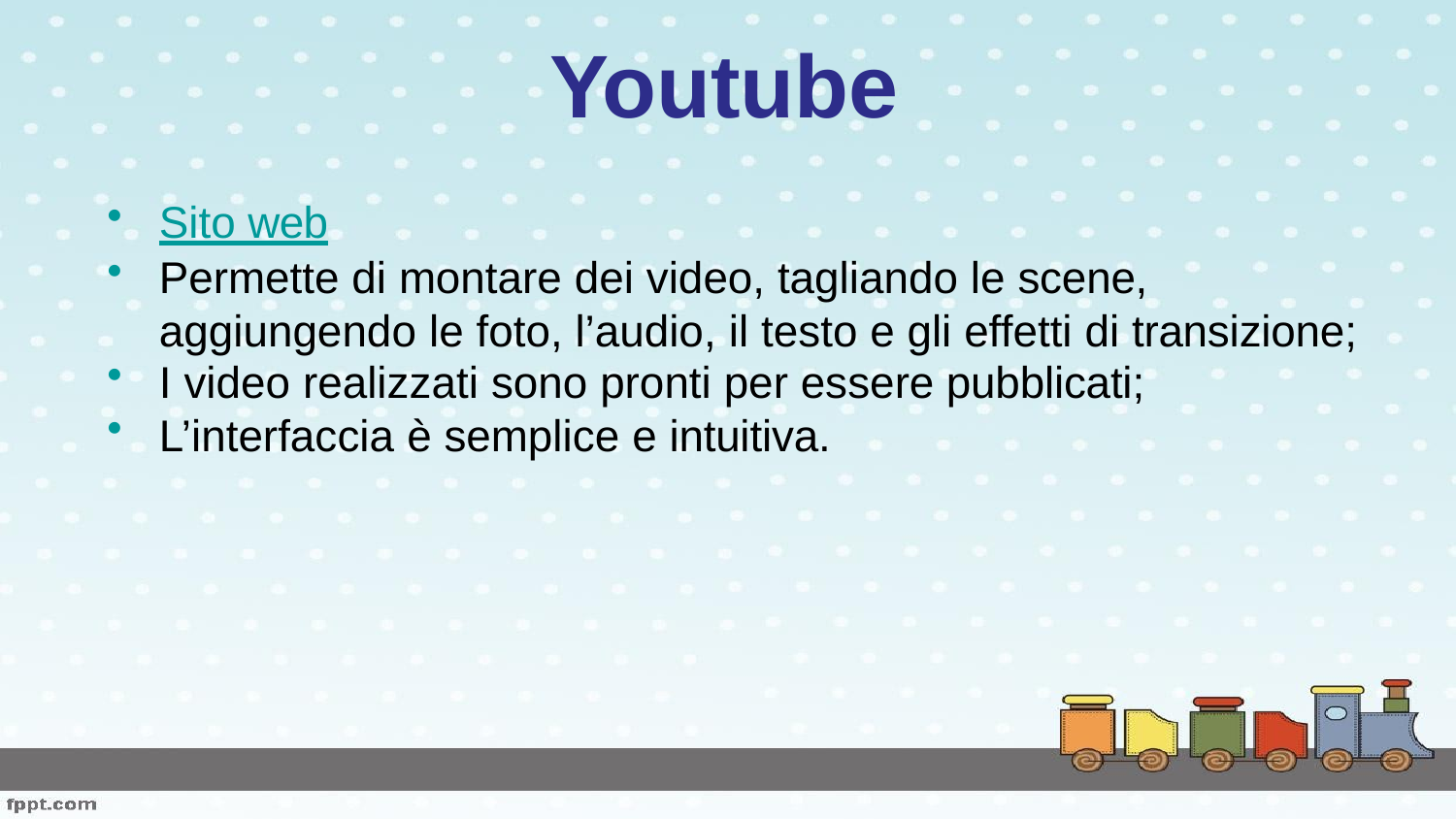

# Youtube
Sito web
Permette di montare dei video, tagliando le scene, aggiungendo le foto, l’audio, il testo e gli effetti di transizione;
I video realizzati sono pronti per essere pubblicati;
L’interfaccia è semplice e intuitiva.